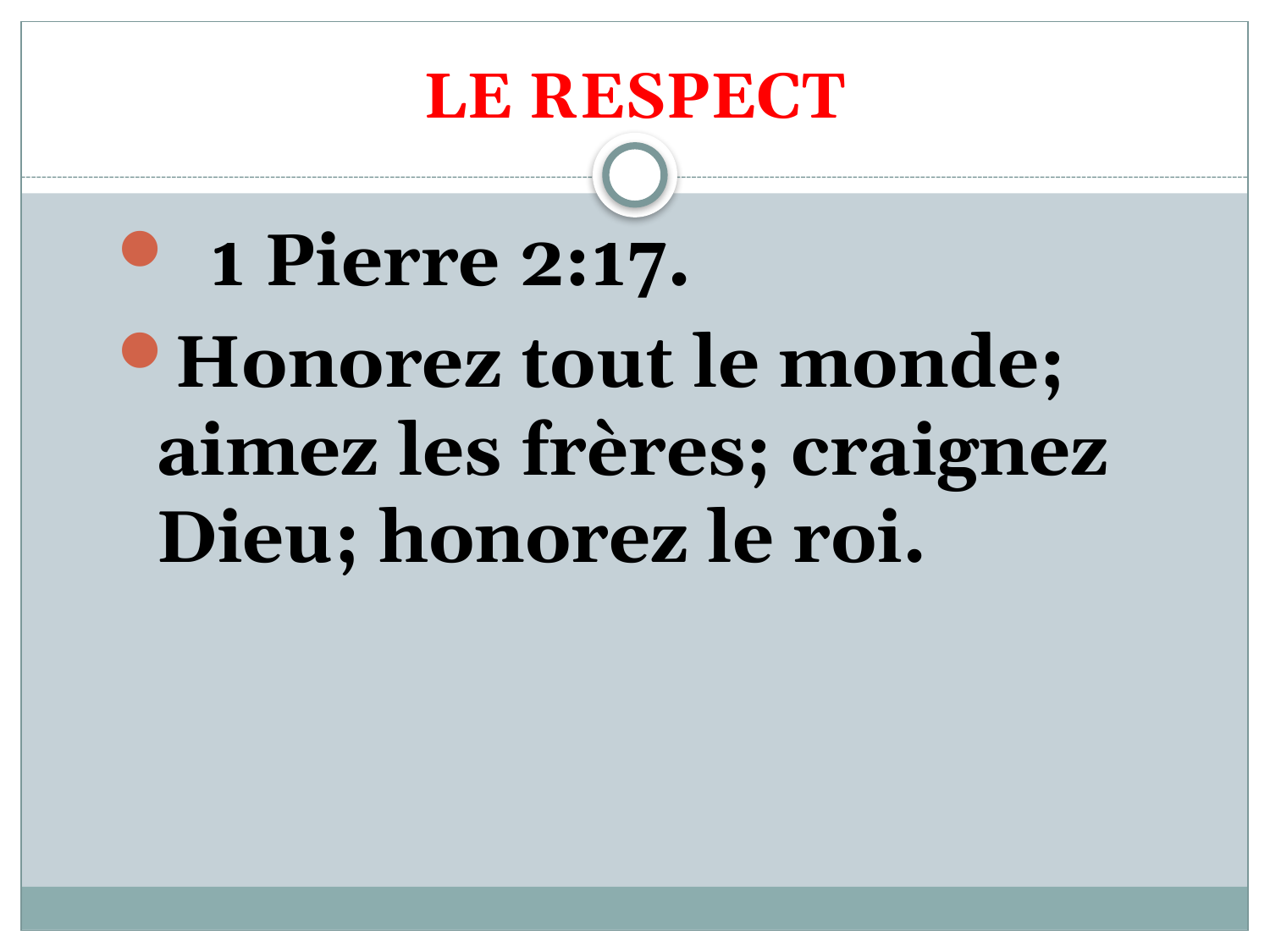

# LE RESPECT
  1 Pierre 2:17.
Honorez tout le monde; aimez les frères; craignez Dieu; honorez le roi.